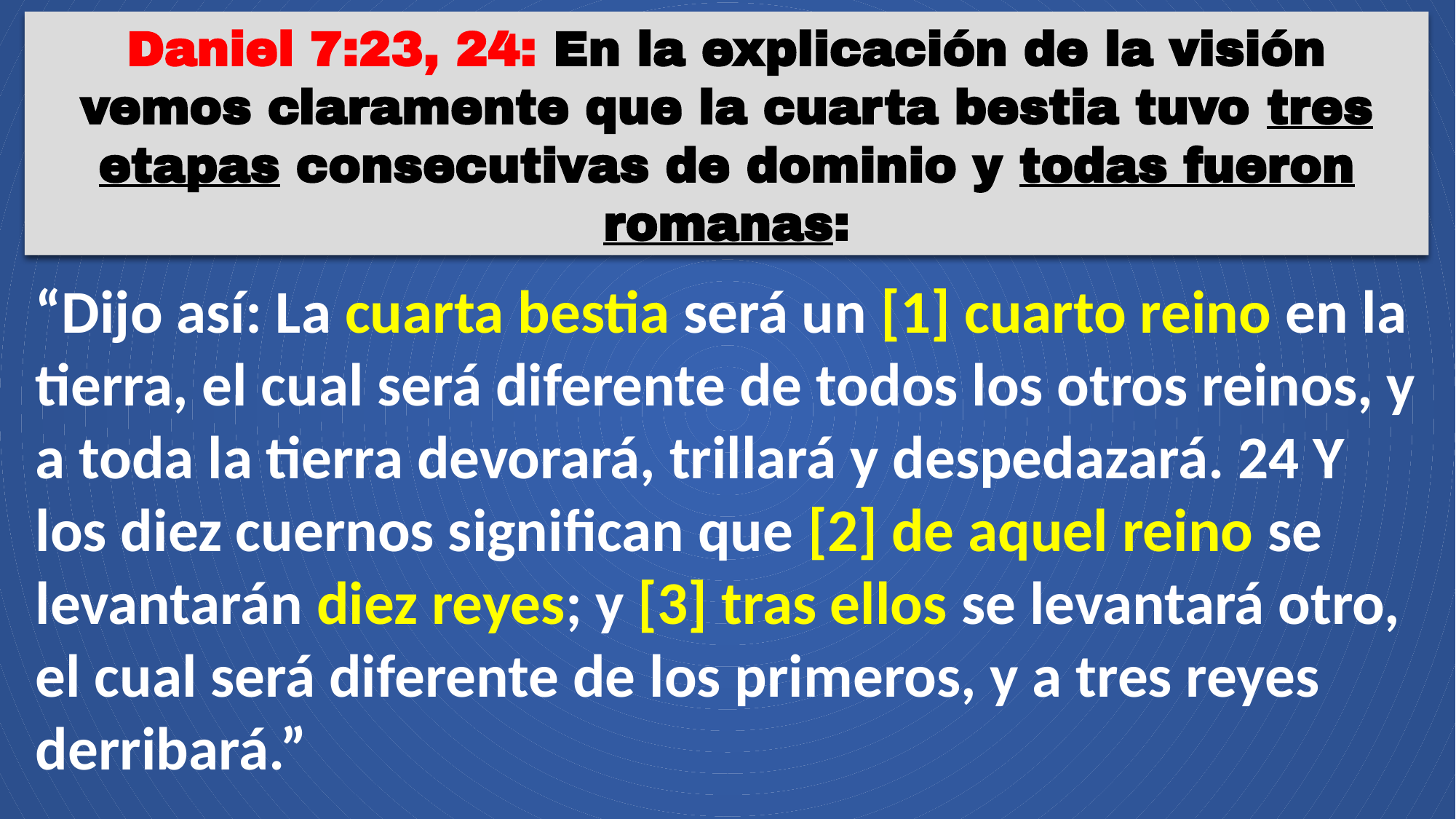

Daniel 7:23, 24: En la explicación de la visión vemos claramente que la cuarta bestia tuvo tres etapas consecutivas de dominio y todas fueron romanas:
“Dijo así: La cuarta bestia será un [1] cuarto reino en la tierra, el cual será diferente de todos los otros reinos, y a toda la tierra devorará, trillará y despedazará. 24 Y los diez cuernos significan que [2] de aquel reino se levantarán diez reyes; y [3] tras ellos se levantará otro, el cual será diferente de los primeros, y a tres reyes derribará.”